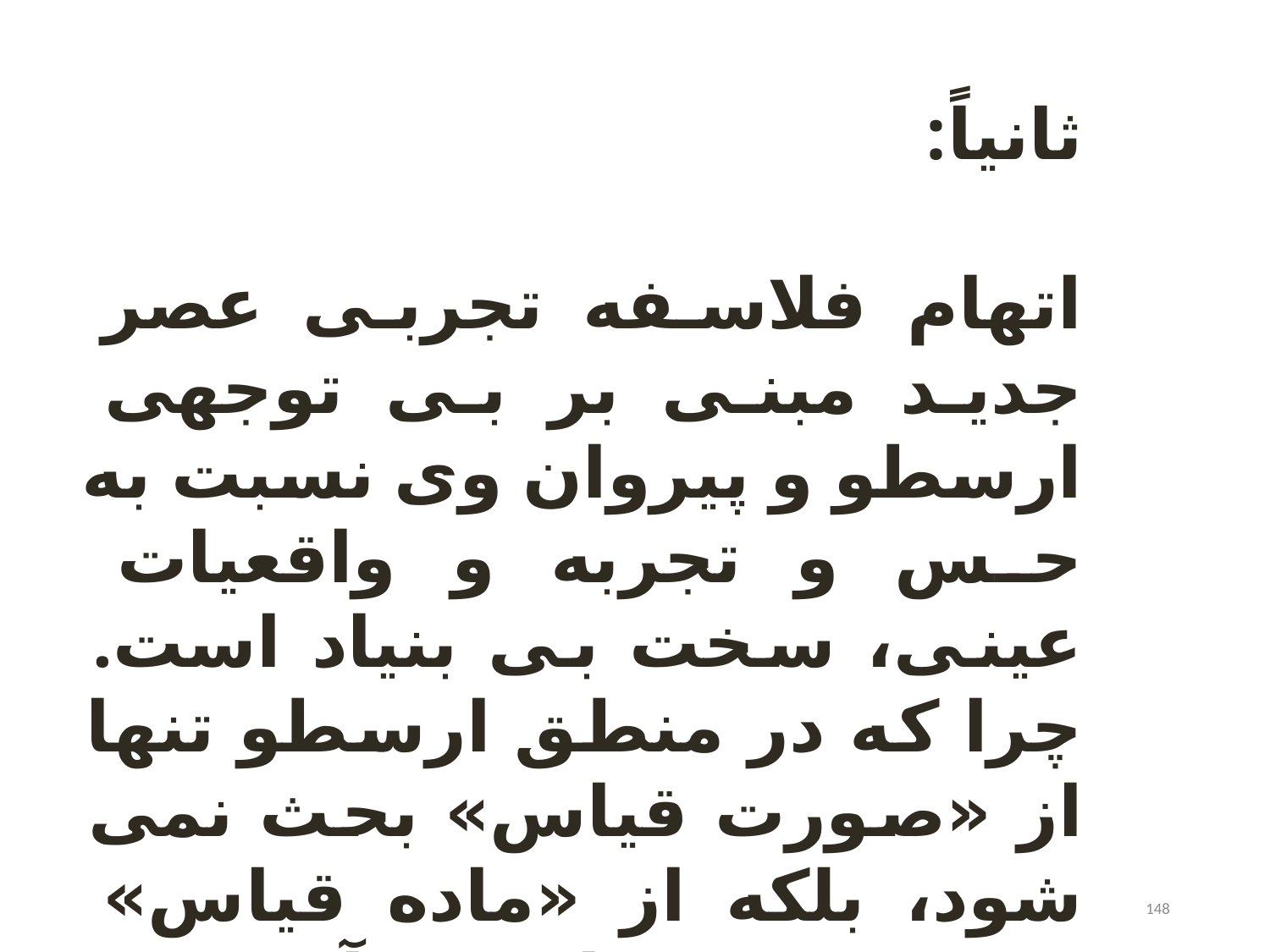

ثانیاً:

اتهام فلاسفه تجربی عصر جدید مبنی بر بی توجهی ارسطو و پیروان وی نسبت به حس و تجربه و واقعیات عینی، سخت بی بنیاد است. چرا که در منطق ارسطو تنها از «صورت قیاس» بحث نمی شود، بلکه از «ماده قیاس» نیز سخن به میان می آید.
148